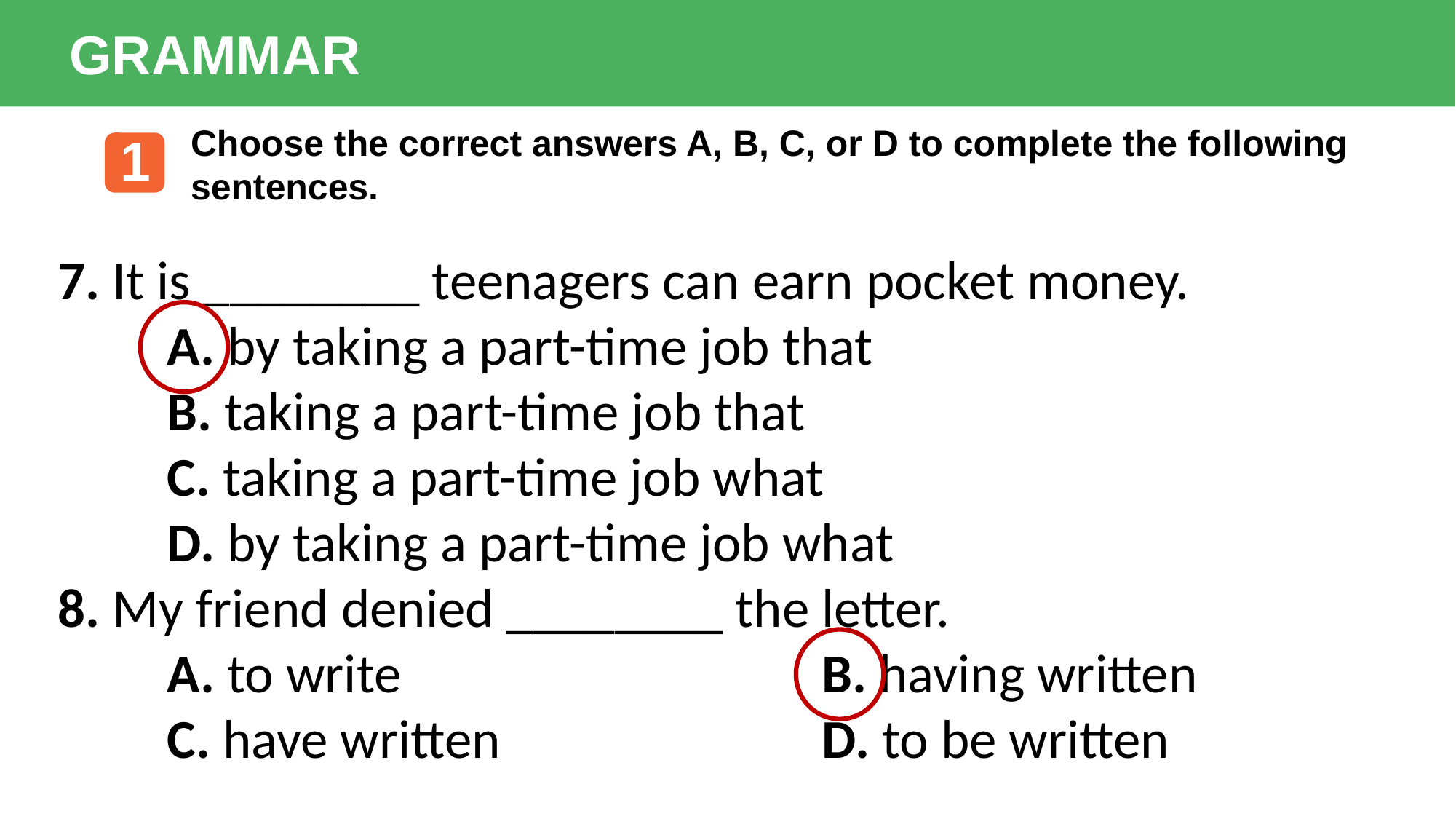

GRAMMAR
Choose the correct answers A, B, C, or D to complete the following sentences.
1

7. It is ________ teenagers can earn pocket money.
	A. by taking a part-time job that
	B. taking a part-time job that
	C. taking a part-time job what
	D. by taking a part-time job what
8. My friend denied ________ the letter.
	A. to write 				B. having written
	C. have written 			D. to be written